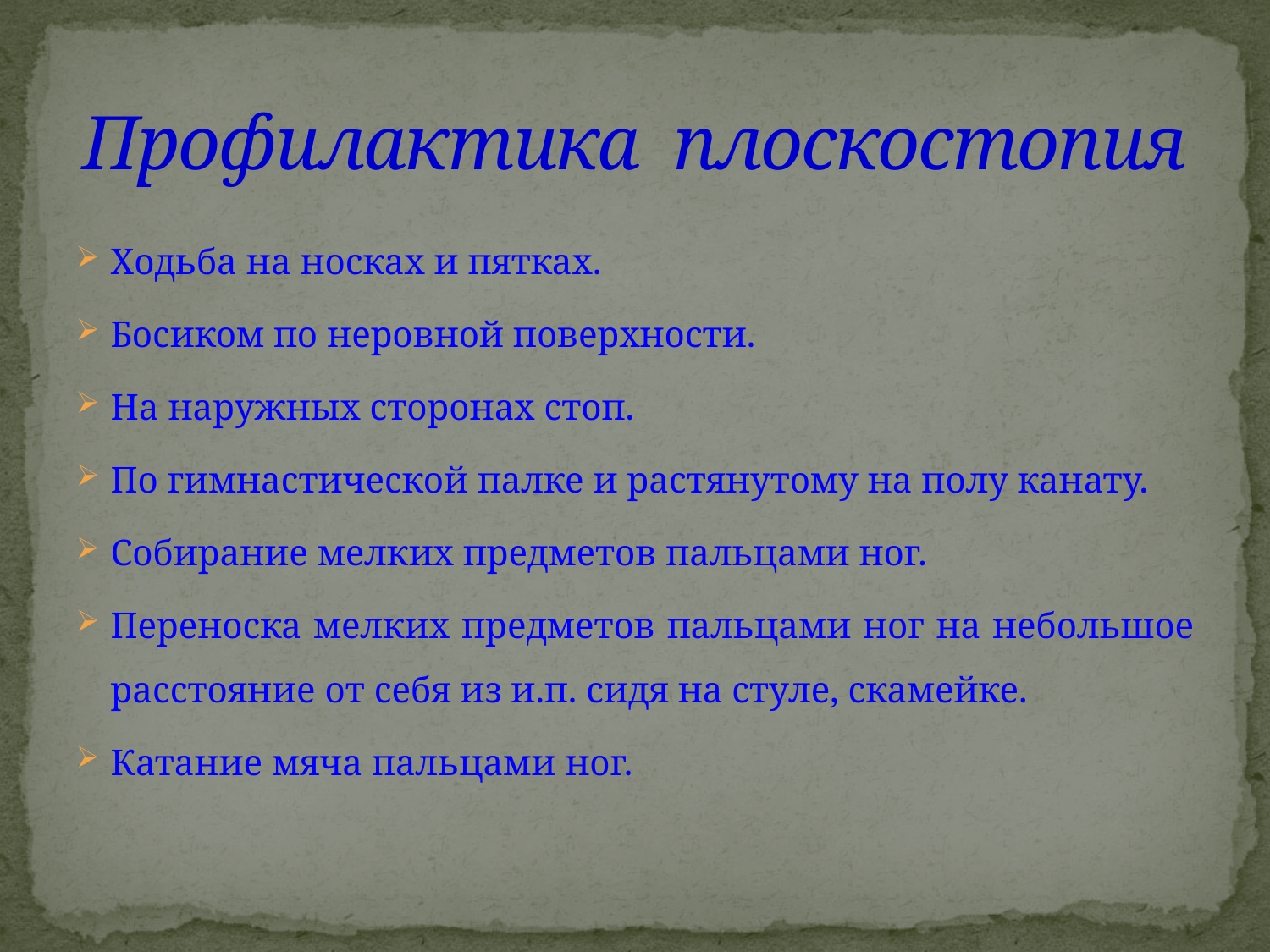

# Профилактика  плоскостопия
Ходьба на носках и пятках.
Босиком по неровной поверхности.
На наружных сторонах стоп.
По гимнастической палке и растянутому на полу канату.
Собирание мелких предметов пальцами ног.
Переноска мелких предметов пальцами ног на небольшое расстояние от себя из и.п. сидя на стуле, скамейке.
Катание мяча пальцами ног.